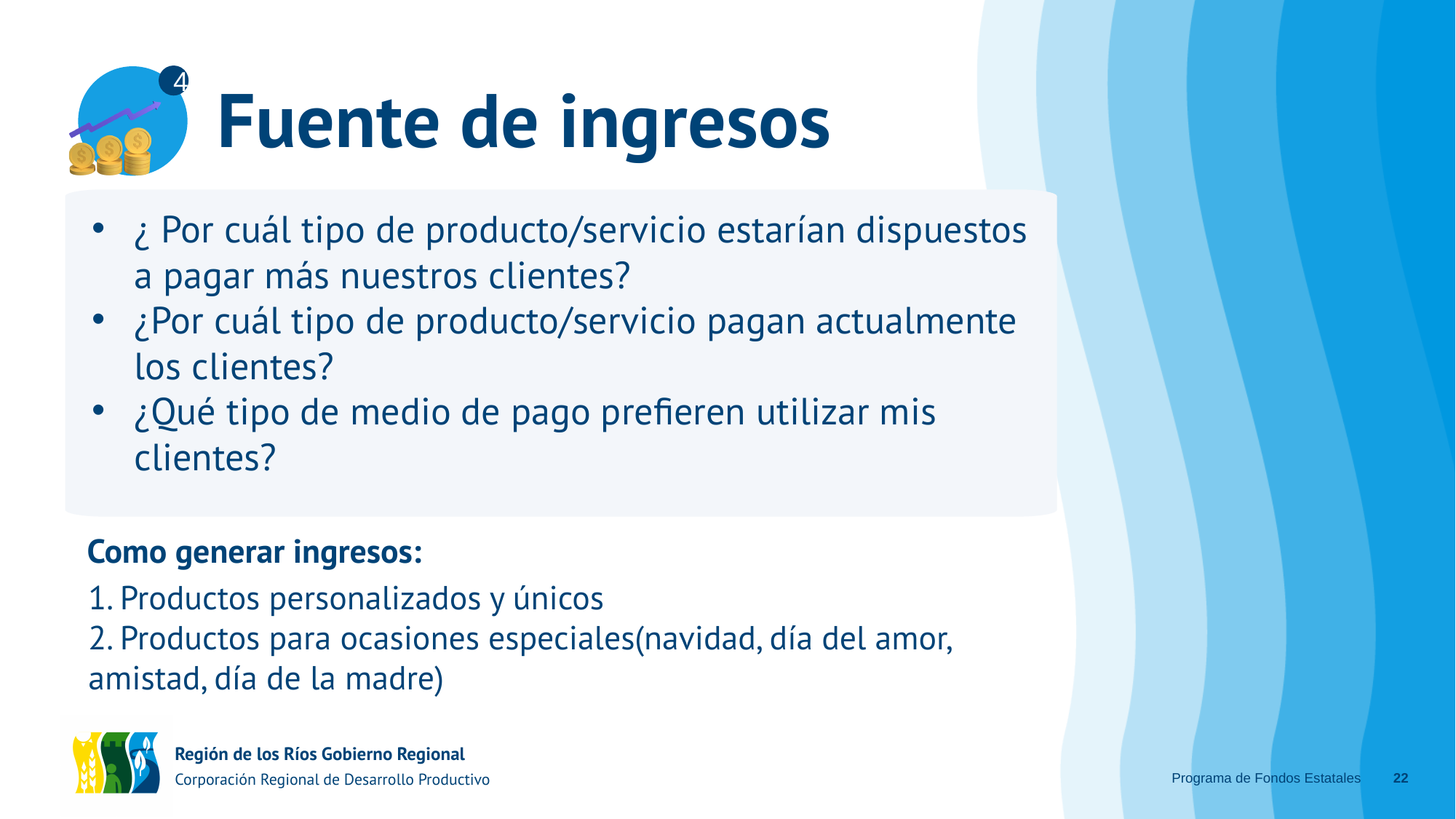

# Fuente de ingresos
4

¿ Por cuál tipo de producto/servicio estarían dispuestos a pagar más nuestros clientes?
¿Por cuál tipo de producto/servicio pagan actualmente los clientes?
¿Qué tipo de medio de pago prefieren utilizar mis clientes?
Como generar ingresos:
1. Productos personalizados y únicos
2. Productos para ocasiones especiales(navidad, día del amor, amistad, día de la madre)
Programa de Fondos Estatales
22